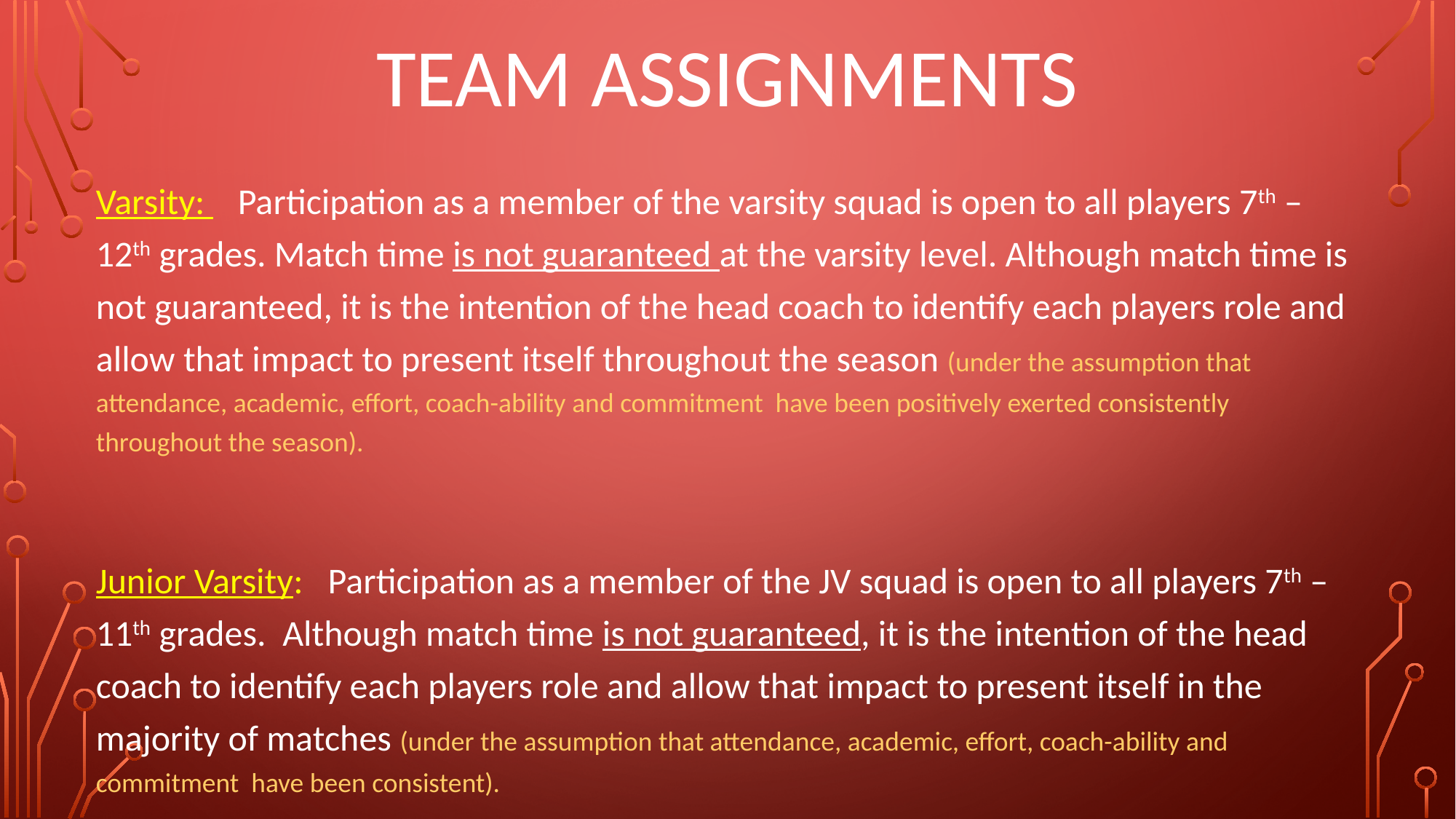

# Team Assignments
Varsity:    Participation as a member of the varsity squad is open to all players 7th – 12th grades. Match time is not guaranteed at the varsity level. Although match time is not guaranteed, it is the intention of the head coach to identify each players role and allow that impact to present itself throughout the season (under the assumption that attendance, academic, effort, coach-ability and commitment  have been positively exerted consistently throughout the season).

Junior Varsity:   Participation as a member of the JV squad is open to all players 7th – 11th grades.  Although match time is not guaranteed, it is the intention of the head coach to identify each players role and allow that impact to present itself in the majority of matches (under the assumption that attendance, academic, effort, coach-ability and commitment  have been consistent).